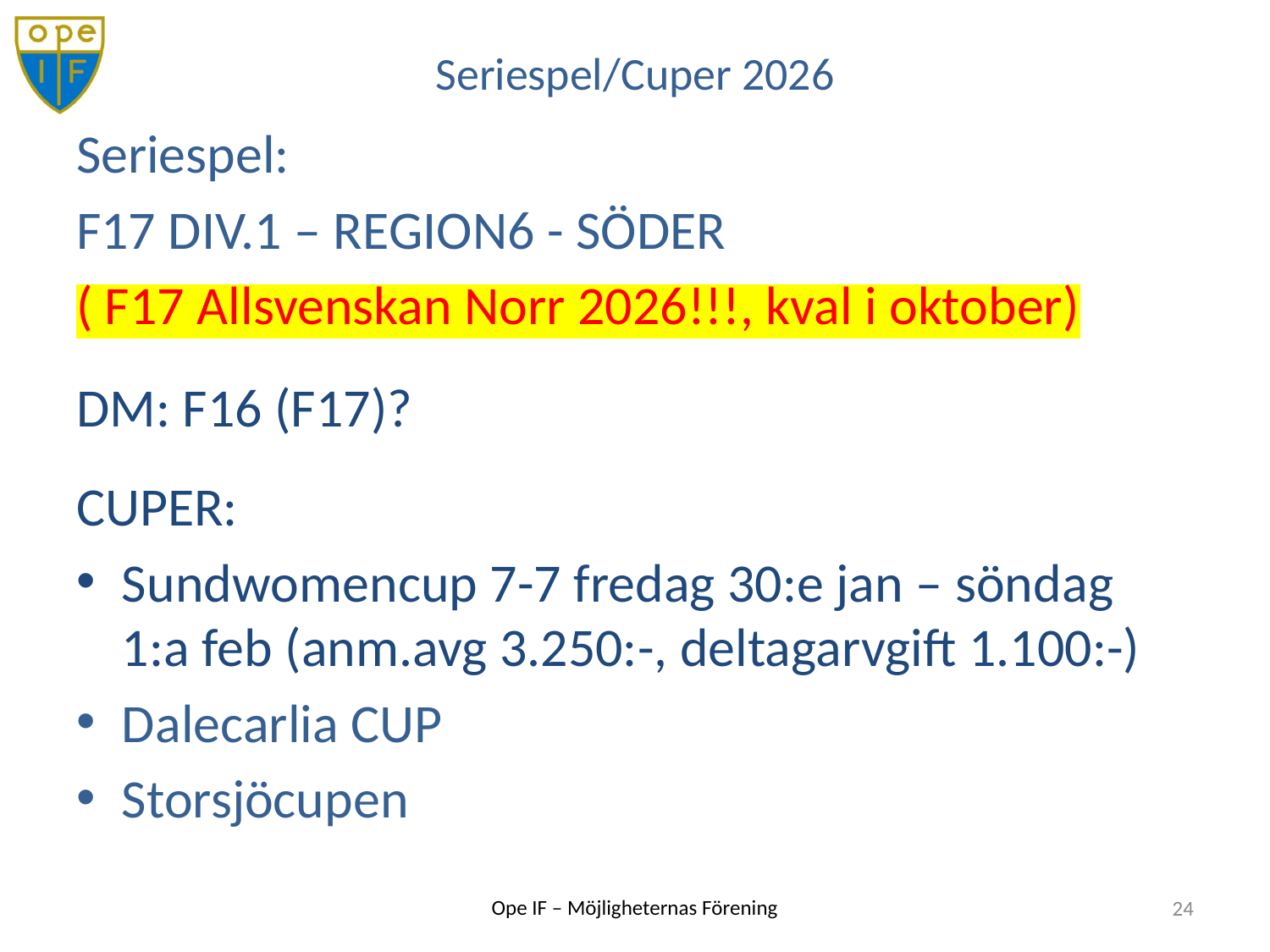

# Seriespel/Cuper 2026
Seriespel:
F17 DIV.1 – REGION6 - SÖDER
( F17 Allsvenskan Norr 2026!!!, kval i oktober)

DM: F16 (F17)?

CUPER:
Sundwomencup 7-7 fredag 30:e jan – söndag 1:a feb (anm.avg 3.250:-, deltagarvgift 1.100:-)
Dalecarlia CUP
Storsjöcupen

24